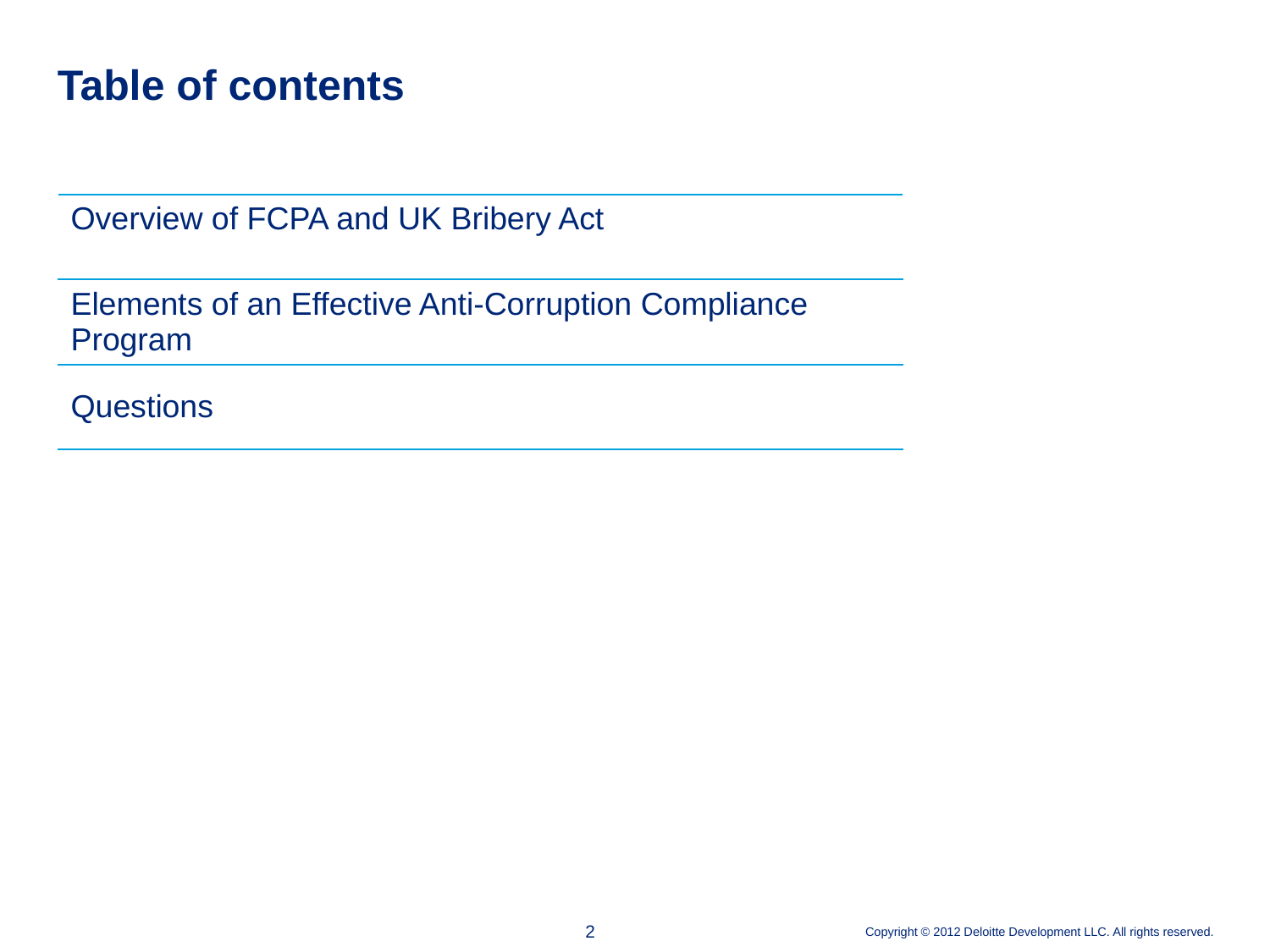

# Table of contents
| Overview of FCPA and UK Bribery Act |
| --- |
| Elements of an Effective Anti-Corruption Compliance Program |
| Questions |